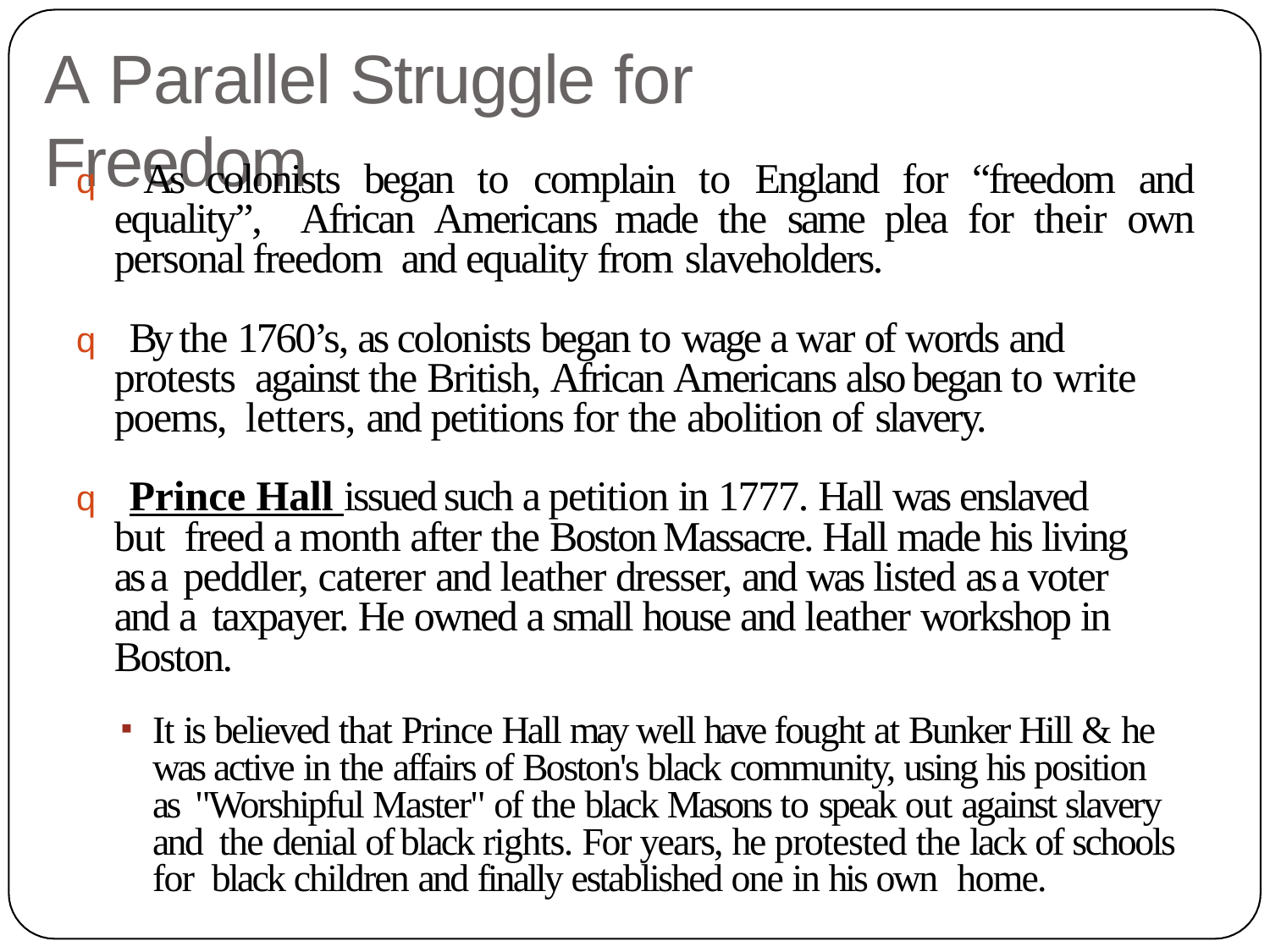

# A  Parallel Struggle for Freedom
q As colonists began to complain to England for “freedom and equality”,  African Americans made the same plea for their own personal freedom  and equality from slaveholders.
q By the 1760’s, as colonists began to wage a war of words and protests  against the British, African Americans also began to write poems,  letters, and petitions for the abolition of slavery.
q Prince Hall issued such a petition in 1777. Hall was enslaved but  freed a month after the Boston Massacre. Hall made his living as a  peddler, caterer and leather dresser, and was listed as a voter and a  taxpayer. He owned a small house and leather workshop in  Boston.
It is believed that Prince Hall may well have fought at Bunker Hill & he  was active in the affairs of Boston's black community, using his position as  "Worshipful Master" of the black Masons to speak out against slavery and  the denial of black rights. For years, he protested the lack of schools for  black children and finally established one in his own  home.